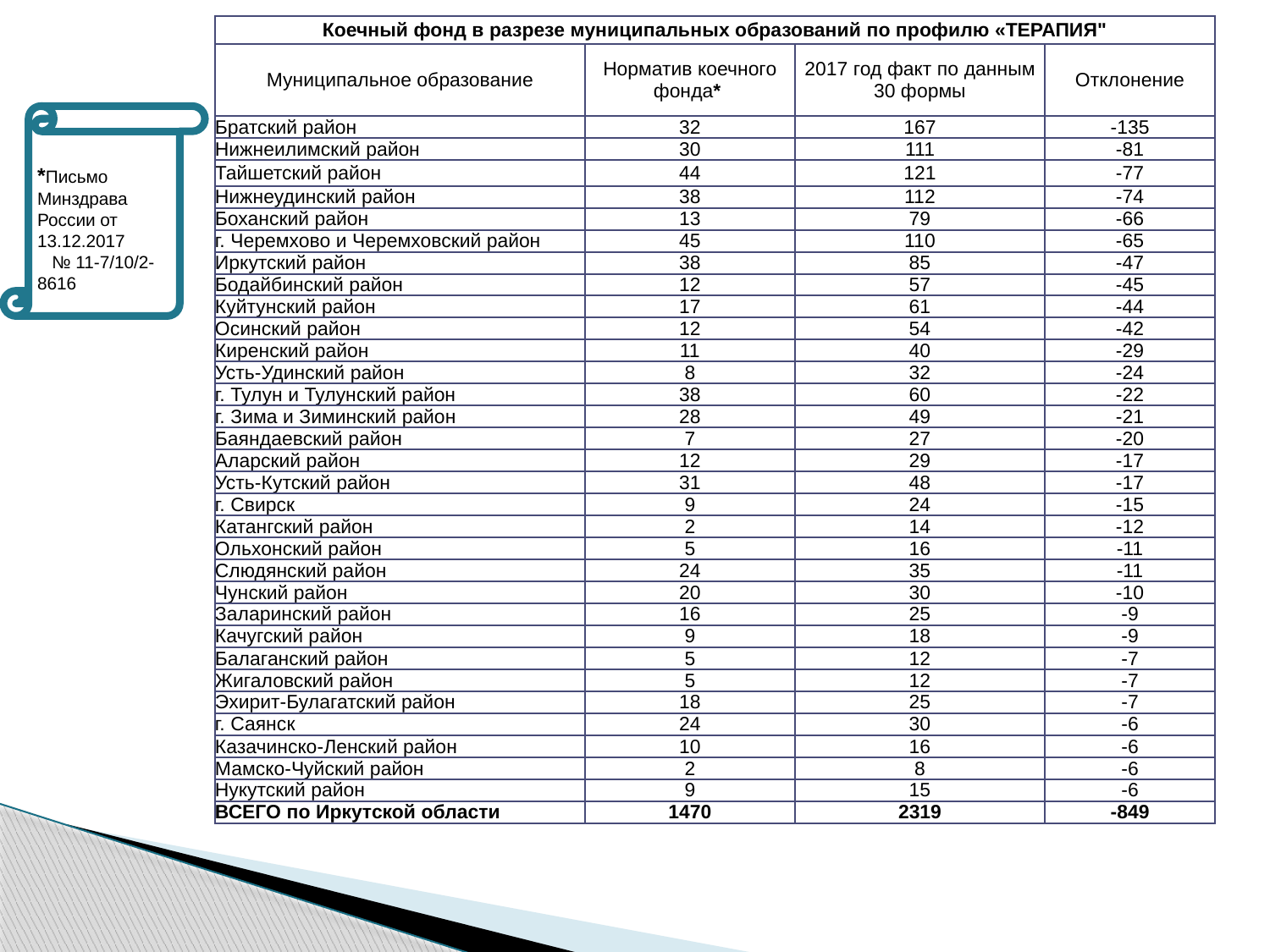

| Коечный фонд в разрезе муниципальных образований по профилю «ТЕРАПИЯ" |  |  |  |
| --- | --- | --- | --- |
| Муниципальное образование | Норматив коечного фонда\* | 2017 год факт по данным 30 формы | Отклонение |
| Братский район | 32 | 167 | -135 |
| Нижнеилимский район | 30 | 111 | -81 |
| Тайшетский район | 44 | 121 | -77 |
| Нижнеудинский район | 38 | 112 | -74 |
| Боханский район | 13 | 79 | -66 |
| г. Черемхово и Черемховский район | 45 | 110 | -65 |
| Иркутский район | 38 | 85 | -47 |
| Бодайбинский район | 12 | 57 | -45 |
| Куйтунский район | 17 | 61 | -44 |
| Осинский район | 12 | 54 | -42 |
| Киренский район | 11 | 40 | -29 |
| Усть-Удинский район | 8 | 32 | -24 |
| г. Тулун и Тулунский район | 38 | 60 | -22 |
| г. Зима и Зиминский район | 28 | 49 | -21 |
| Баяндаевский район | 7 | 27 | -20 |
| Аларский район | 12 | 29 | -17 |
| Усть-Кутский район | 31 | 48 | -17 |
| г. Свирск | 9 | 24 | -15 |
| Катангский район | 2 | 14 | -12 |
| Ольхонский район | 5 | 16 | -11 |
| Слюдянский район | 24 | 35 | -11 |
| Чунский район | 20 | 30 | -10 |
| Заларинский район | 16 | 25 | -9 |
| Качугский район | 9 | 18 | -9 |
| Балаганский район | 5 | 12 | -7 |
| Жигаловский район | 5 | 12 | -7 |
| Эхирит-Булагатский район | 18 | 25 | -7 |
| г. Саянск | 24 | 30 | -6 |
| Казачинско-Ленский район | 10 | 16 | -6 |
| Мамско-Чуйский район | 2 | 8 | -6 |
| Нукутский район | 9 | 15 | -6 |
| ВСЕГО по Иркутской области | 1470 | 2319 | -849 |

*Письмо Минздрава России от 13.12.2017             № 11-7/10/2-8616